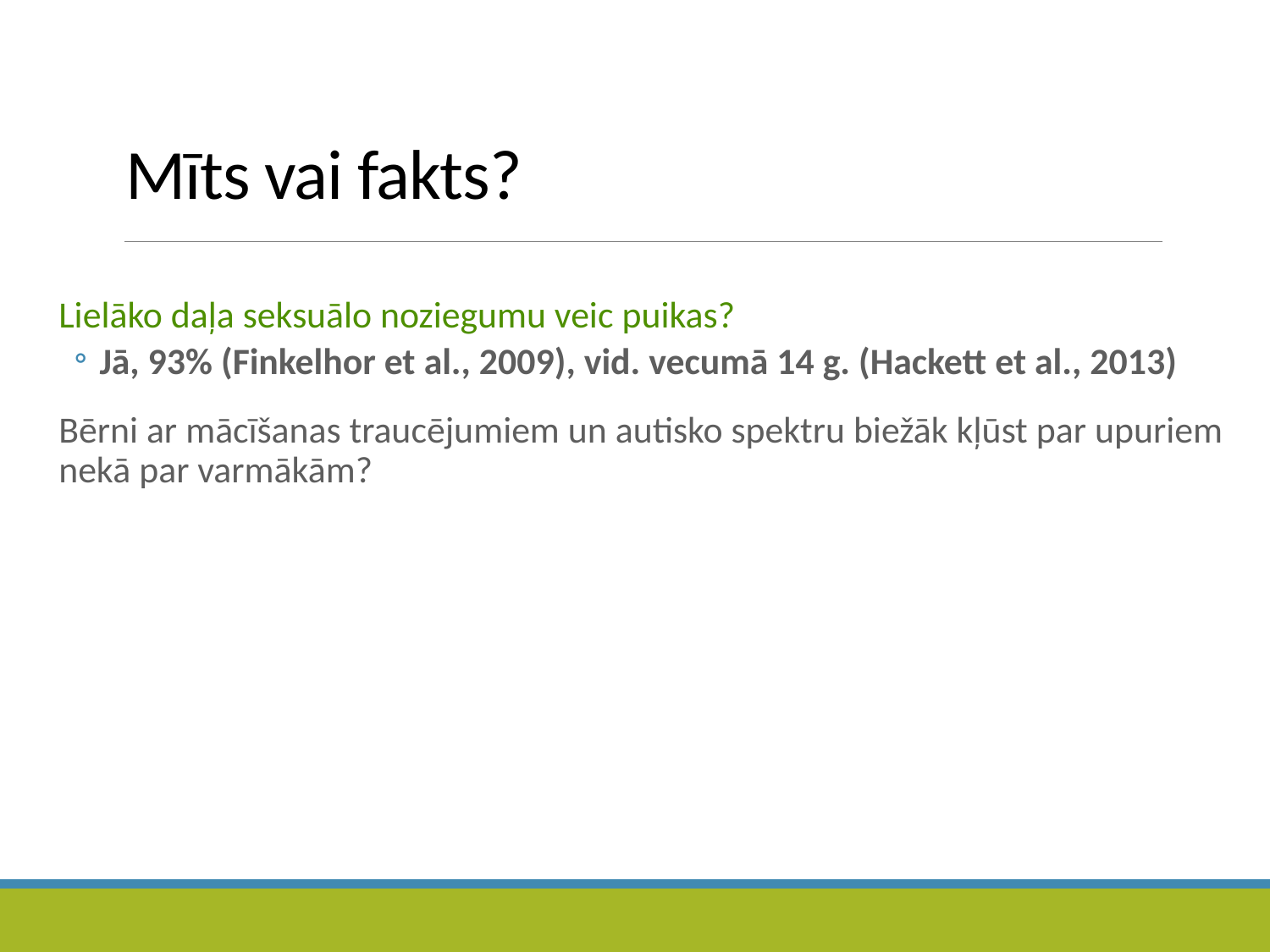

# Mīts vai fakts?

Lielāko daļa seksuālo noziegumu veic puikas?
Jā, 93% (Finkelhor et al., 2009), vid. vecumā 14 g. (Hackett et al., 2013)
Bērni ar mācīšanas traucējumiem un autisko spektru biežāk kļūst par upuriem nekā par varmākām?